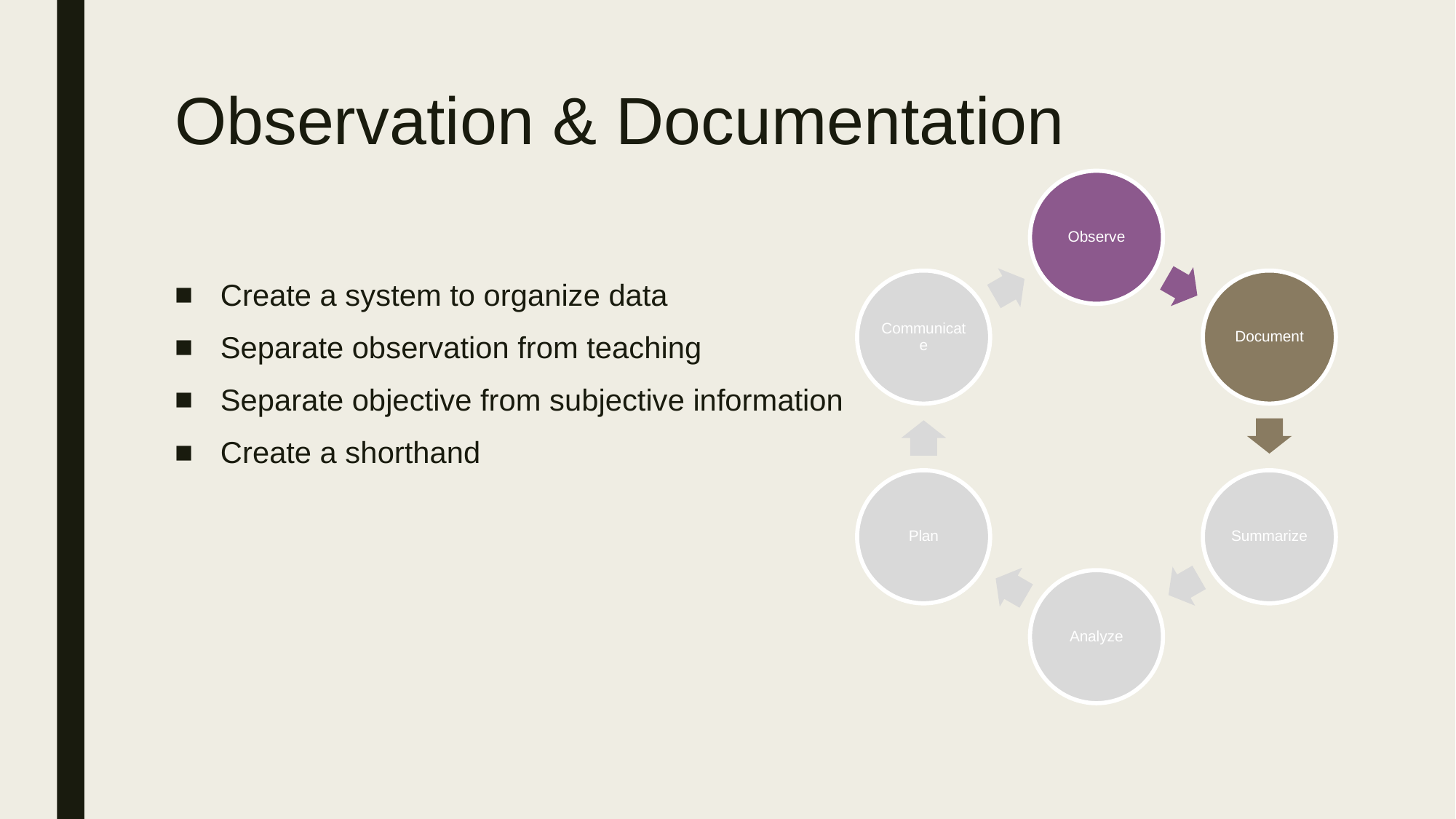

# Observation & Documentation
Observe

Document

Summarize

Analyze

Plan

Communicate

Create a system to organize data
Separate observation from teaching
Separate objective from subjective information
Create a shorthand